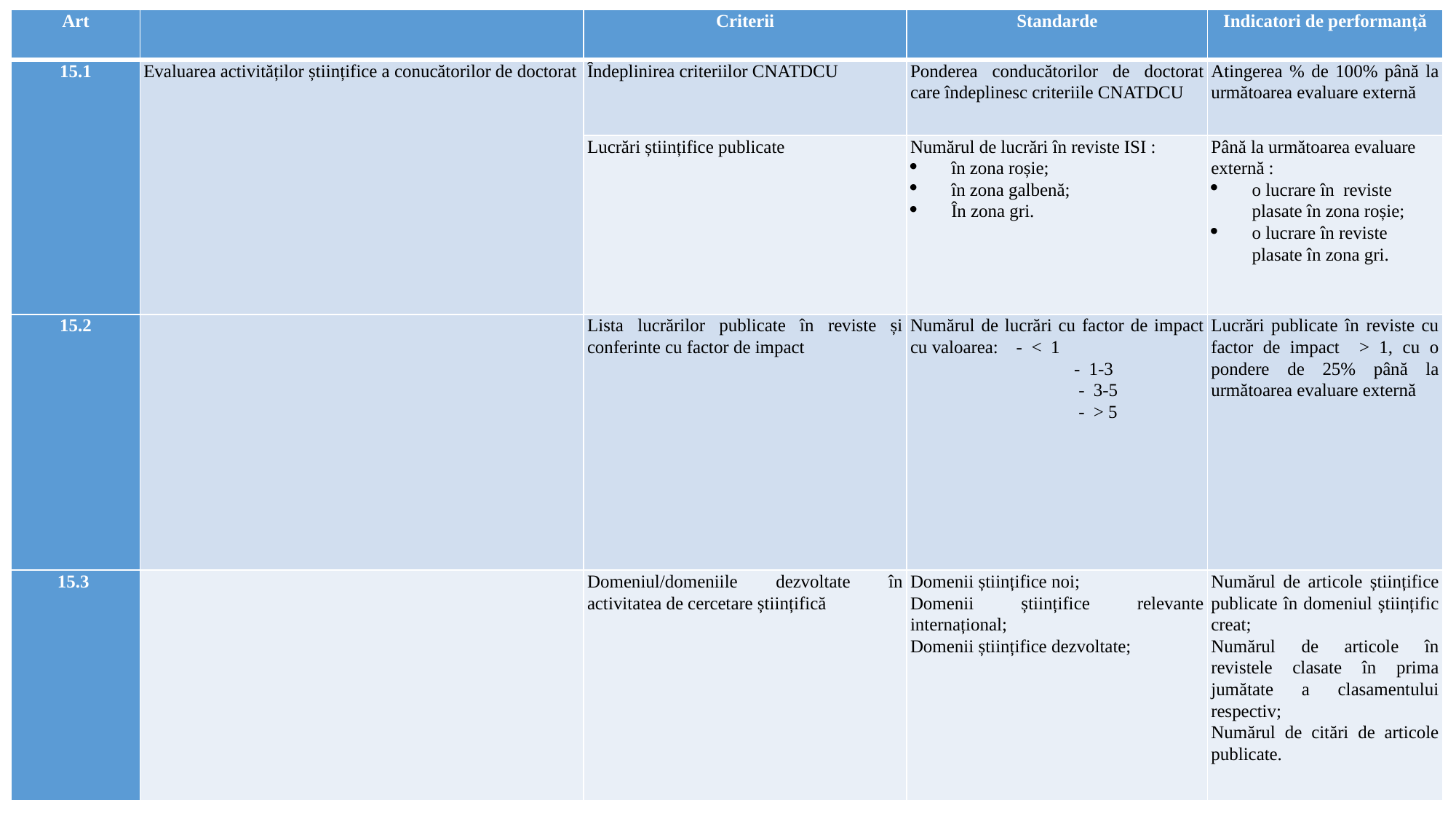

| Art |  | Criterii | Standarde | Indicatori de performanță |
| --- | --- | --- | --- | --- |
| 15.1 | Evaluarea activităților științifice a conucătorilor de doctorat | Îndeplinirea criteriilor CNATDCU | Ponderea conducătorilor de doctorat care îndeplinesc criteriile CNATDCU | Atingerea % de 100% până la următoarea evaluare externă |
|  |  | Lucrări științifice publicate | Numărul de lucrări în reviste ISI : în zona roșie; în zona galbenă; În zona gri. | Până la următoarea evaluare externă : o lucrare în reviste plasate în zona roșie; o lucrare în reviste plasate în zona gri. |
| 15.2 |  | Lista lucrărilor publicate în reviste și conferinte cu factor de impact | Numărul de lucrări cu factor de impact cu valoarea: - < 1 - 1-3 - 3-5 - > 5 | Lucrări publicate în reviste cu factor de impact > 1, cu o pondere de 25% până la următoarea evaluare externă |
| 15.3 |  | Domeniul/domeniile dezvoltate în activitatea de cercetare științifică | Domenii științifice noi; Domenii științifice relevante internațional; Domenii științifice dezvoltate; | Numărul de articole științifice publicate în domeniul științific creat; Numărul de articole în revistele clasate în prima jumătate a clasamentului respectiv; Numărul de citări de articole publicate. |